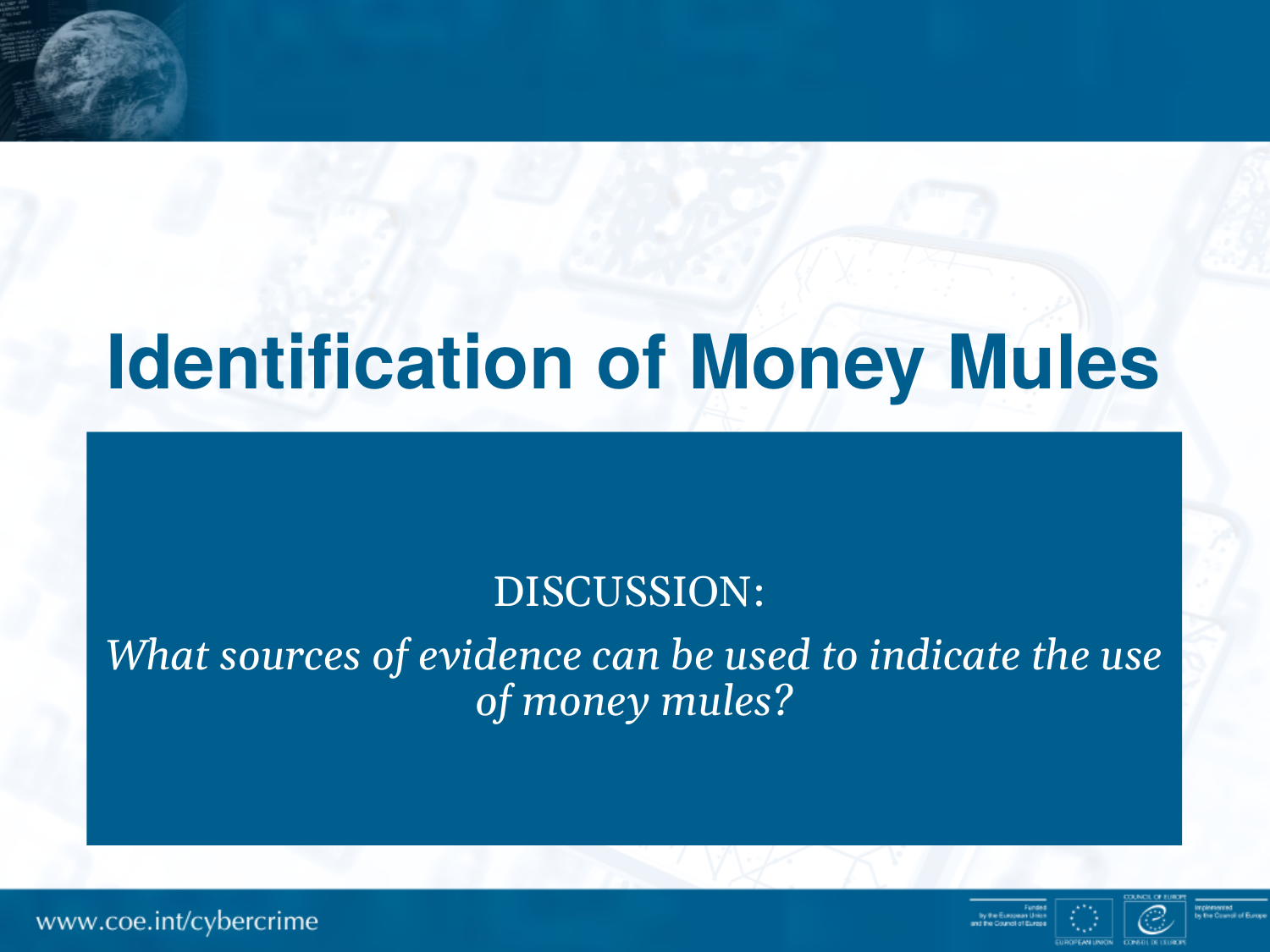

# Identification of Money Mules

DISCUSSION:
What sources of evidence can be used to indicate the use of money mules?